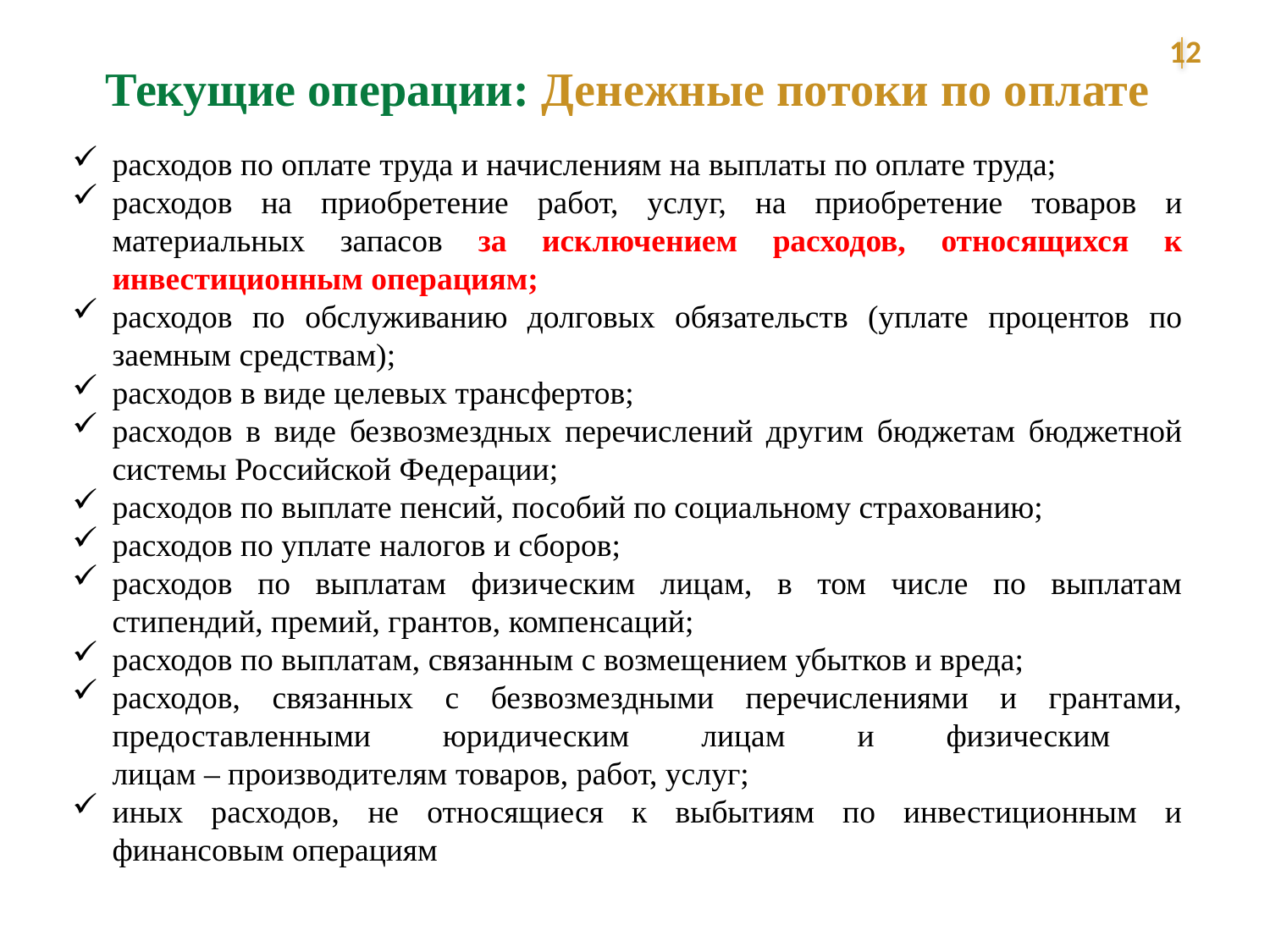

12
Текущие операции: Денежные потоки по оплате
расходов по оплате труда и начислениям на выплаты по оплате труда;
расходов на приобретение работ, услуг, на приобретение товаров и материальных запасов за исключением расходов, относящихся к инвестиционным операциям;
расходов по обслуживанию долговых обязательств (уплате процентов по заемным средствам);
расходов в виде целевых трансфертов;
расходов в виде безвозмездных перечислений другим бюджетам бюджетной системы Российской Федерации;
расходов по выплате пенсий, пособий по социальному страхованию;
расходов по уплате налогов и сборов;
расходов по выплатам физическим лицам, в том числе по выплатам стипендий, премий, грантов, компенсаций;
расходов по выплатам, связанным с возмещением убытков и вреда;
расходов, связанных с безвозмездными перечислениями и грантами, предоставленными юридическим лицам и физическим
лицам – производителям товаров, работ, услуг;
иных расходов, не относящиеся к выбытиям по инвестиционным и финансовым операциям